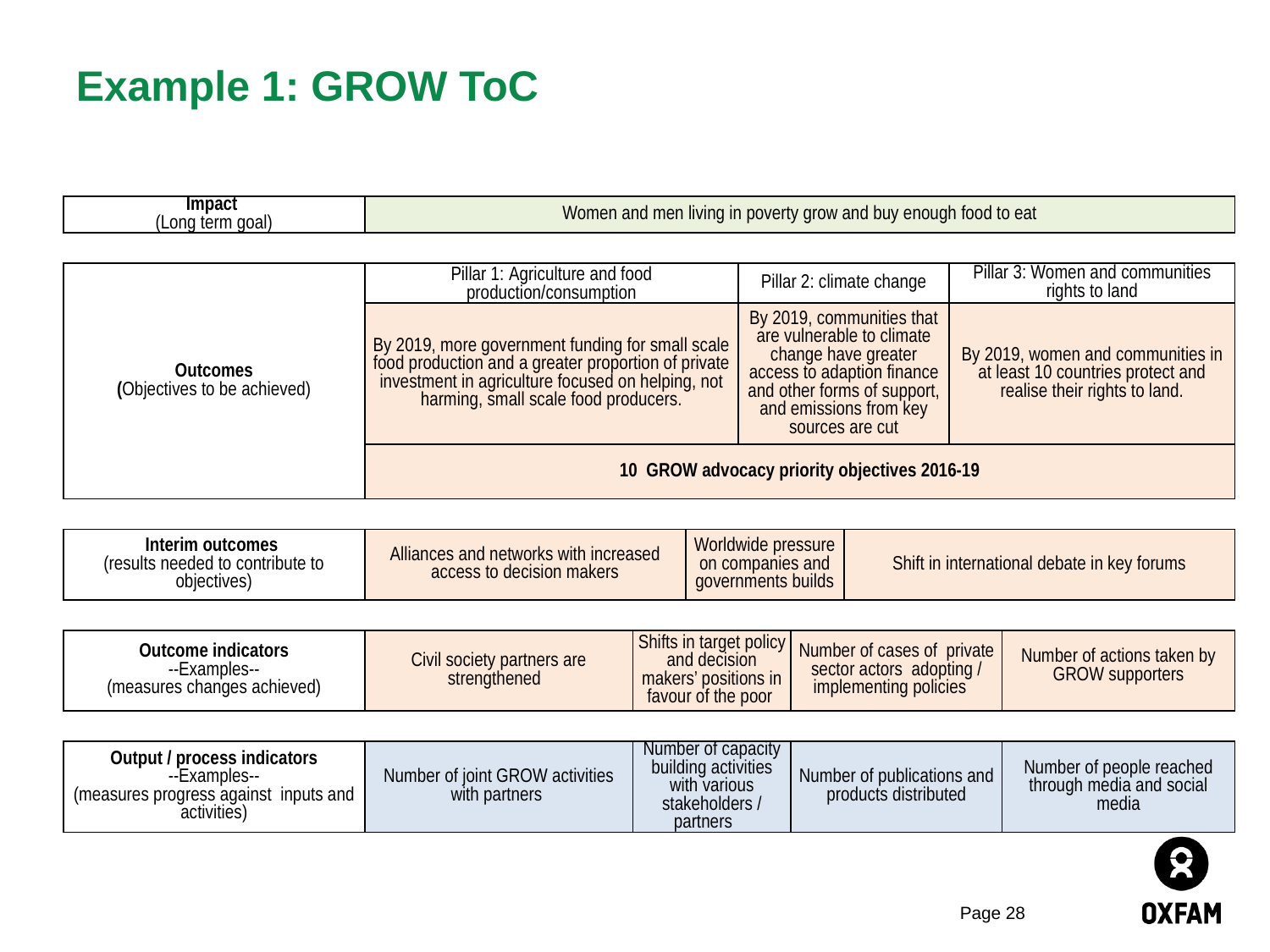

Example 1: GROW ToC
| Impact (Long term goal) | Women and men living in poverty grow and buy enough food to eat |  |  |  |  |  |  |  |  |
| --- | --- | --- | --- | --- | --- | --- | --- | --- | --- |
|  |  |  |  |  |  |  |  |  |  |
| Outcomes (Objectives to be achieved) | Pillar 1: Agriculture and food production/consumption |  |  | Pillar 2: climate change |  |  |  | Pillar 3: Women and communities rights to land |  |
|  | By 2019, more government funding for small scale food production and a greater proportion of private investment in agriculture focused on helping, not harming, small scale food producers. |  |  | By 2019, communities that are vulnerable to climate change have greater access to adaption finance and other forms of support, and emissions from key sources are cut |  |  |  | By 2019, women and communities in at least 10 countries protect and realise their rights to land. |  |
|  | 10 GROW advocacy priority objectives 2016-19 |  |  |  |  |  |  |  |  |
|  |  |  |  |  |  |  |  |  |  |
| Interim outcomes (results needed to contribute to objectives) | Alliances and networks with increased access to decision makers |  | Worldwide pressure on companies and governments builds |  |  | Shift in international debate in key forums |  |  |  |
|  |  |  |  |  |  |  |  |  |  |
| Outcome indicators --Examples-- (measures changes achieved) | Civil society partners are strengthened | Shifts in target policy and decision makers’ positions in favour of the poor |  |  | Number of cases of private sector actors adopting / implementing policies |  |  |  | Number of actions taken by GROW supporters |
|  |  |  |  |  |  |  |  |  |  |
| Output / process indicators --Examples-- (measures progress against inputs and activities) | Number of joint GROW activities with partners | Number of capacity building activities with various stakeholders / partners |  |  | Number of publications and products distributed |  |  |  | Number of people reached through media and social media |